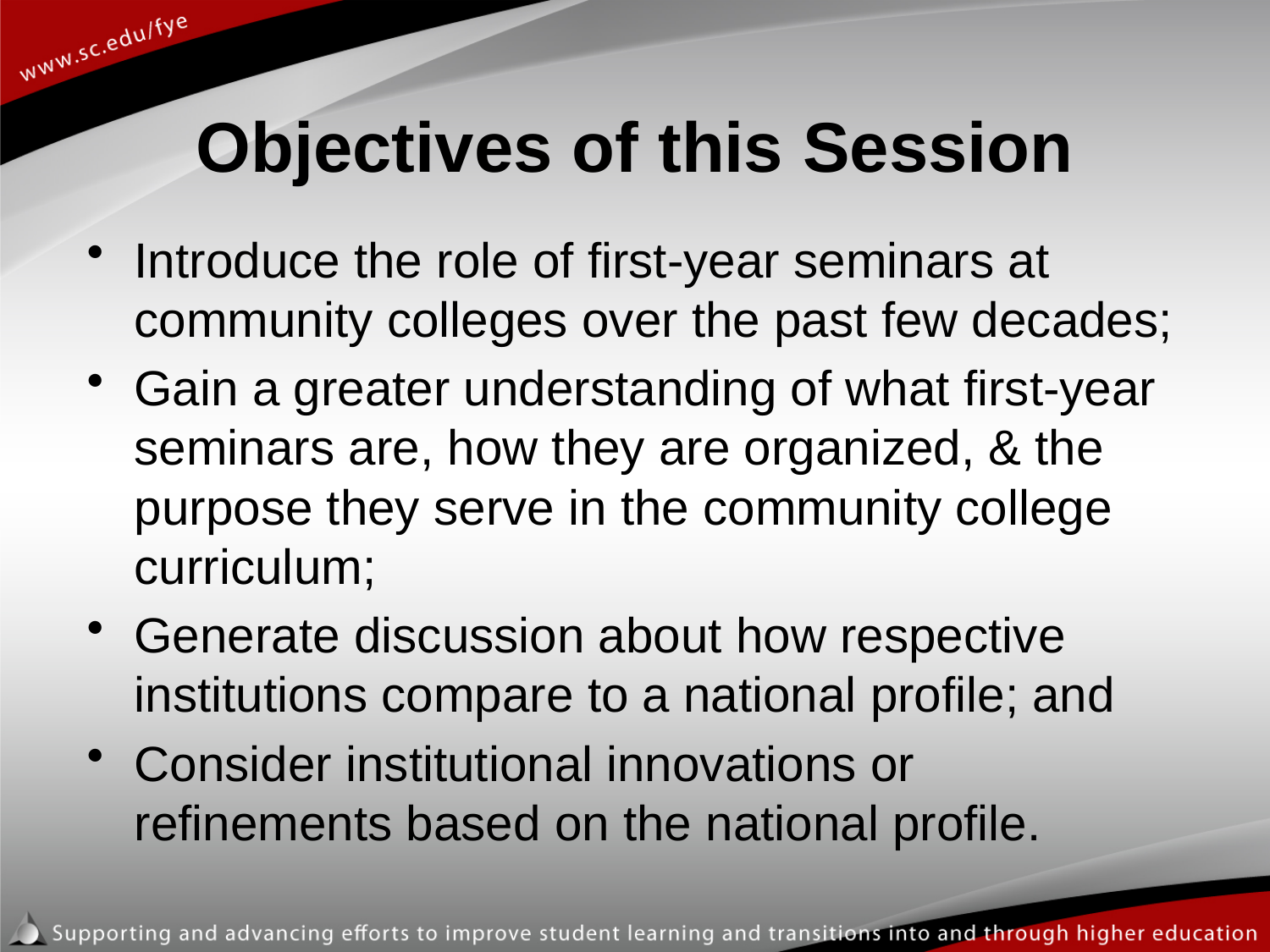

# Objectives of this Session
Introduce the role of first-year seminars at community colleges over the past few decades;
Gain a greater understanding of what first-year seminars are, how they are organized, & the purpose they serve in the community college curriculum;
Generate discussion about how respective institutions compare to a national profile; and
Consider institutional innovations or refinements based on the national profile.